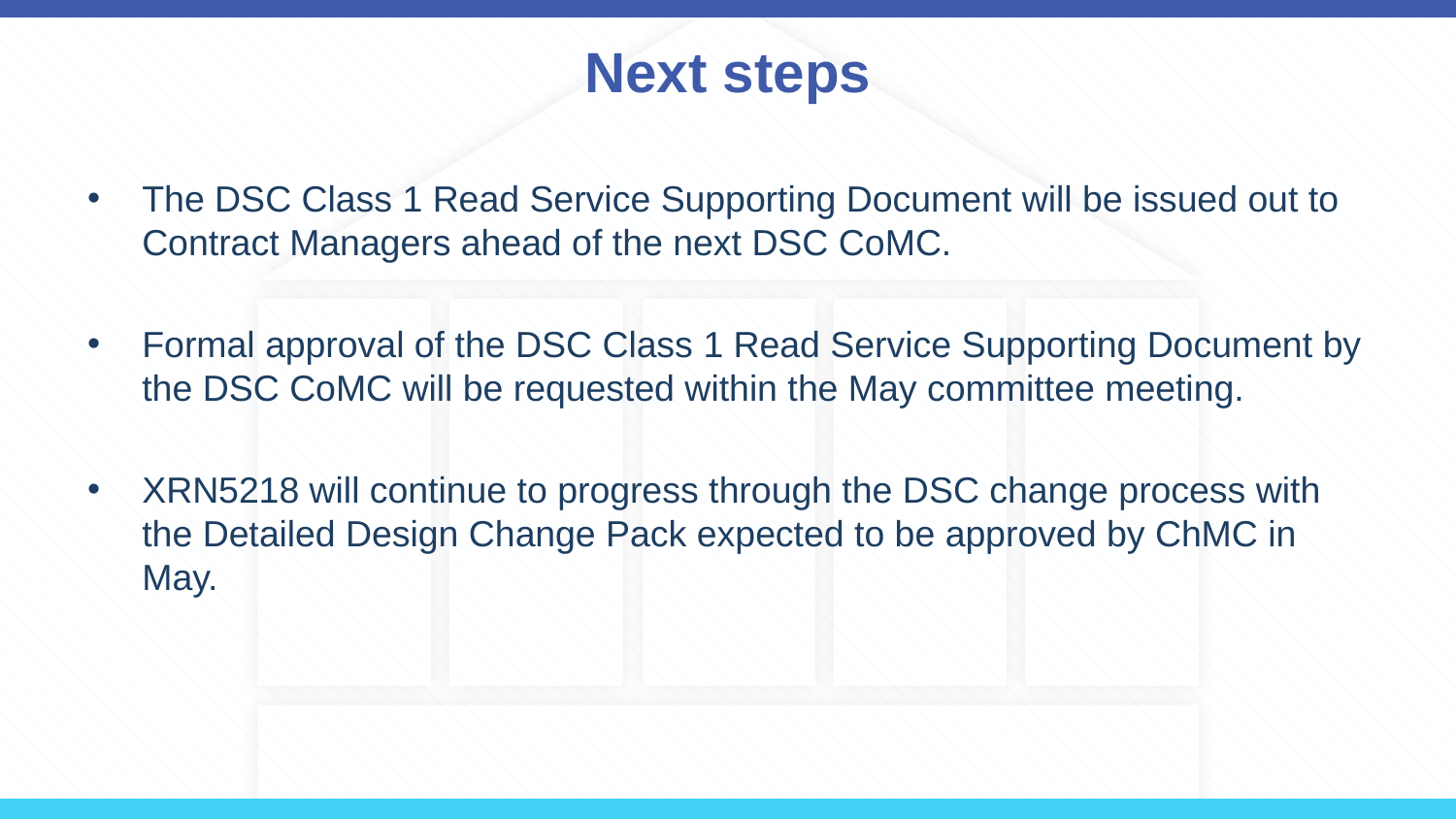

# Next steps
The DSC Class 1 Read Service Supporting Document will be issued out to Contract Managers ahead of the next DSC CoMC.

Formal approval of the DSC Class 1 Read Service Supporting Document by the DSC CoMC will be requested within the May committee meeting.

XRN5218 will continue to progress through the DSC change process with the Detailed Design Change Pack expected to be approved by ChMC in May.